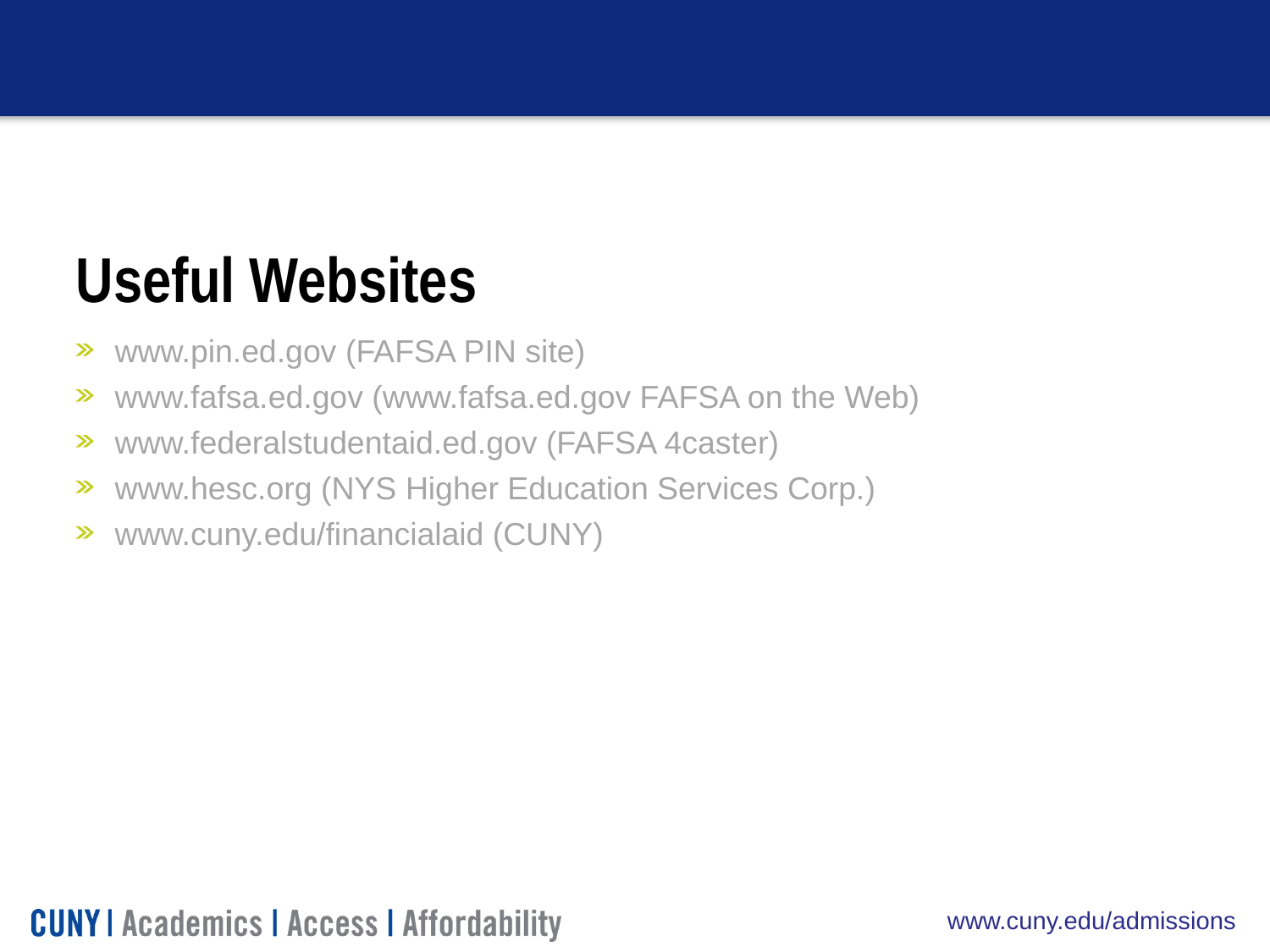

Useful Websites
 www.pin.ed.gov (FAFSA PIN site)
 www.fafsa.ed.gov (www.fafsa.ed.gov FAFSA on the Web)
 www.federalstudentaid.ed.gov (FAFSA 4caster)
 www.hesc.org (NYS Higher Education Services Corp.)
 www.cuny.edu/financialaid (CUNY)